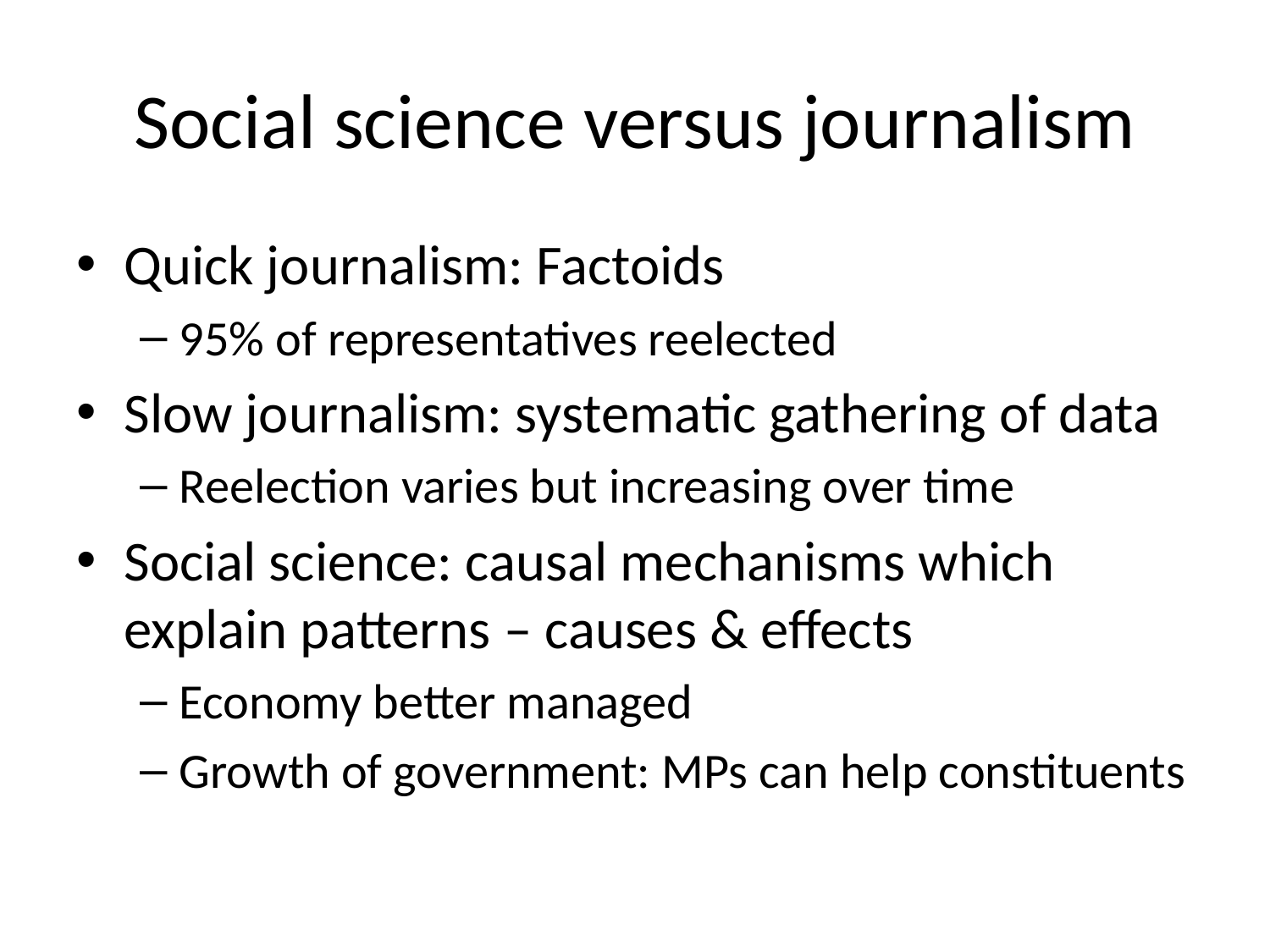

# Social science versus journalism
Quick journalism: Factoids
95% of representatives reelected
Slow journalism: systematic gathering of data
Reelection varies but increasing over time
Social science: causal mechanisms which explain patterns – causes & effects
Economy better managed
Growth of government: MPs can help constituents